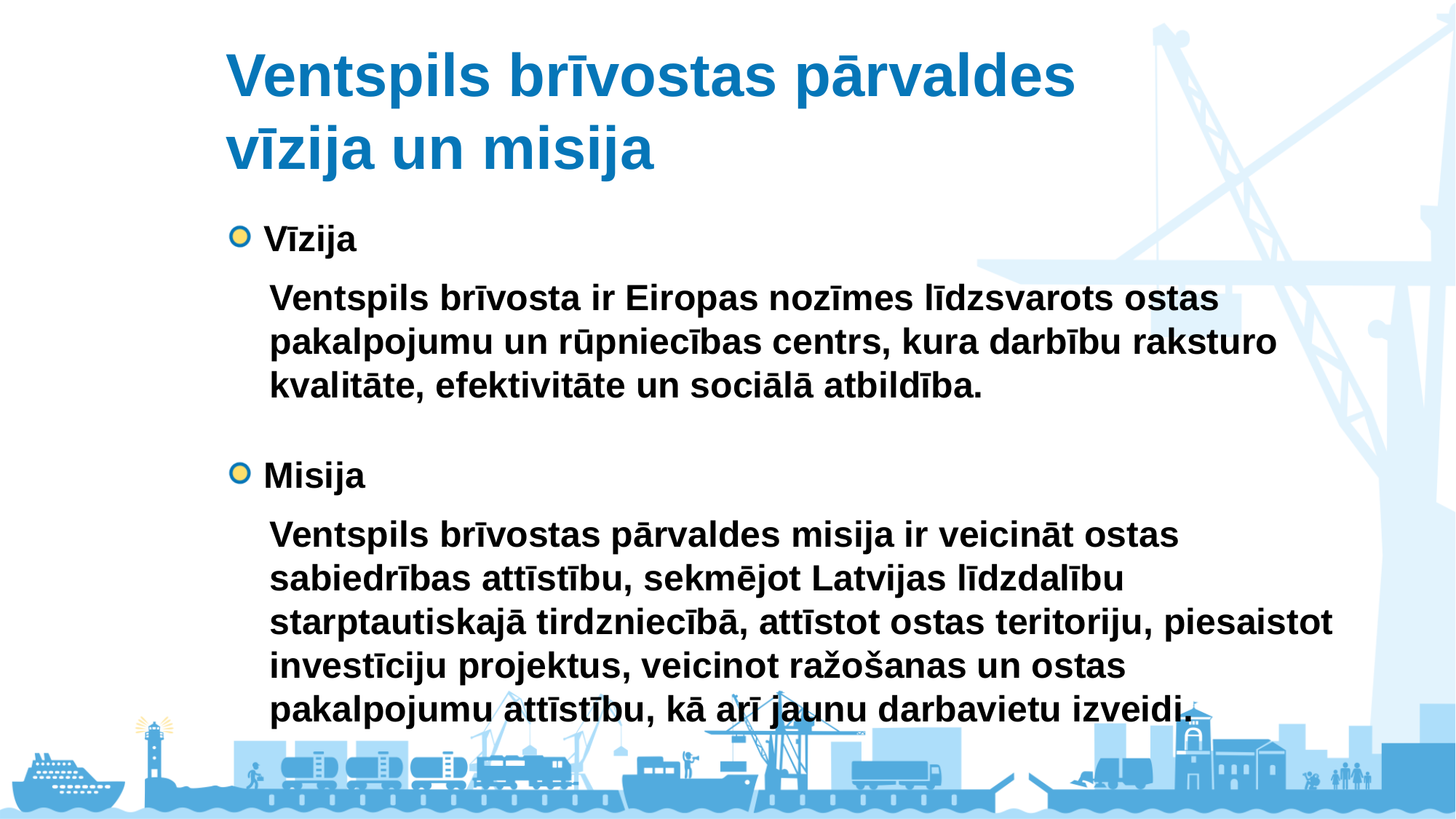

Ventspils brīvostas pārvaldes vīzija un misija
Vīzija
Ventspils brīvosta ir Eiropas nozīmes līdzsvarots ostas pakalpojumu un rūpniecības centrs, kura darbību raksturo kvalitāte, efektivitāte un sociālā atbildība.

Misija
Ventspils brīvostas pārvaldes misija ir veicināt ostas sabiedrības attīstību, sekmējot Latvijas līdzdalību starptautiskajā tirdzniecībā, attīstot ostas teritoriju, piesaistot investīciju projektus, veicinot ražošanas un ostas pakalpojumu attīstību, kā arī jaunu darbavietu izveidi.